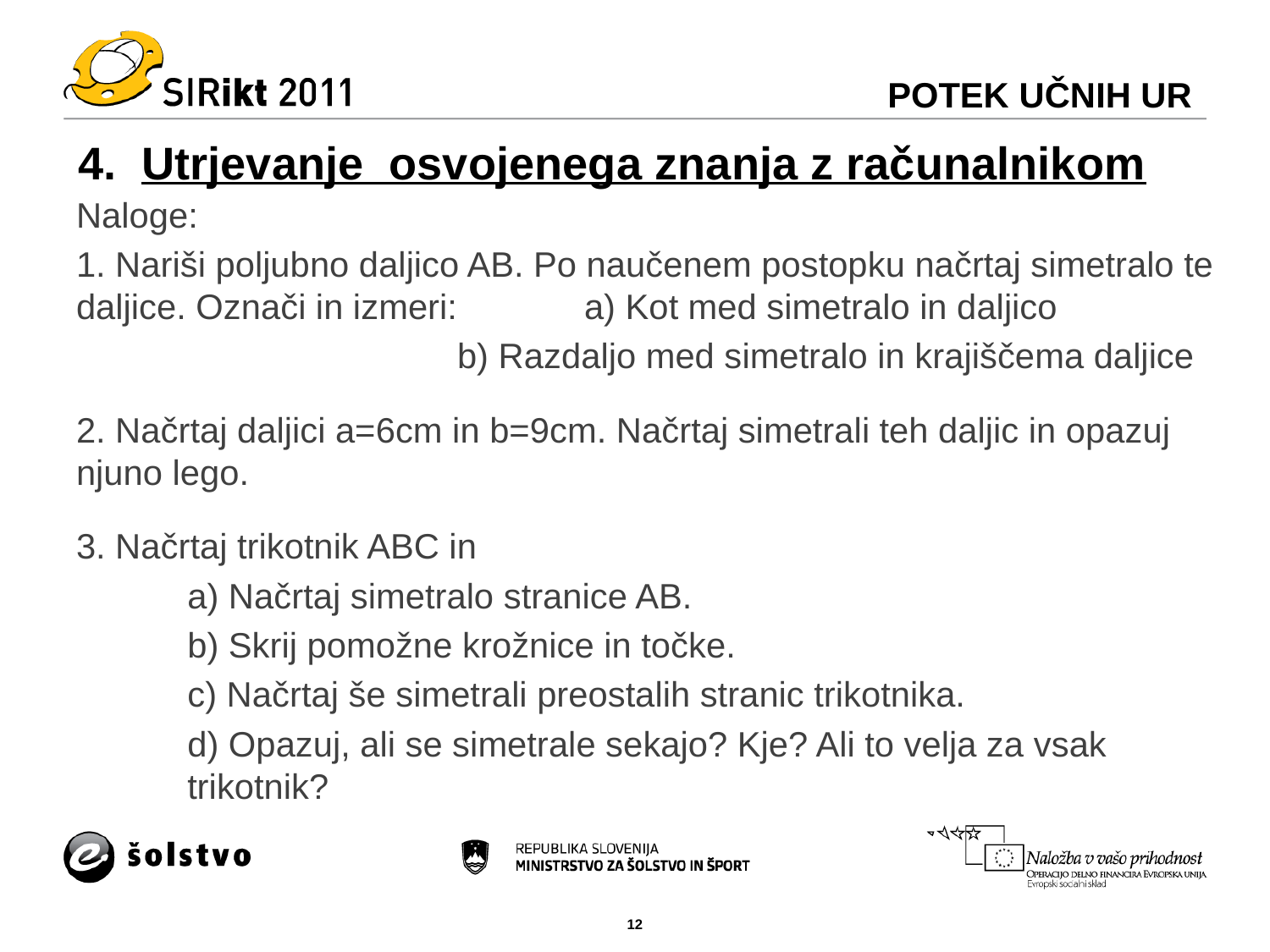

POTEK UČNIH UR
# 4.  Utrjevanje  osvojenega znanja z računalnikom
Naloge:
1. Nariši poljubno daljico AB. Po naučenem postopku načrtaj simetralo te daljice. Označi in izmeri:	a) Kot med simetralo in daljico
			b) Razdaljo med simetralo in krajiščema daljice

2. Načrtaj daljici a=6cm in b=9cm. Načrtaj simetrali teh daljic in opazuj njuno lego.

3. Načrtaj trikotnik ABC in
a) Načrtaj simetralo stranice AB.
b) Skrij pomožne krožnice in točke.
c) Načrtaj še simetrali preostalih stranic trikotnika.
d) Opazuj, ali se simetrale sekajo? Kje? Ali to velja za vsak trikotnik?

12